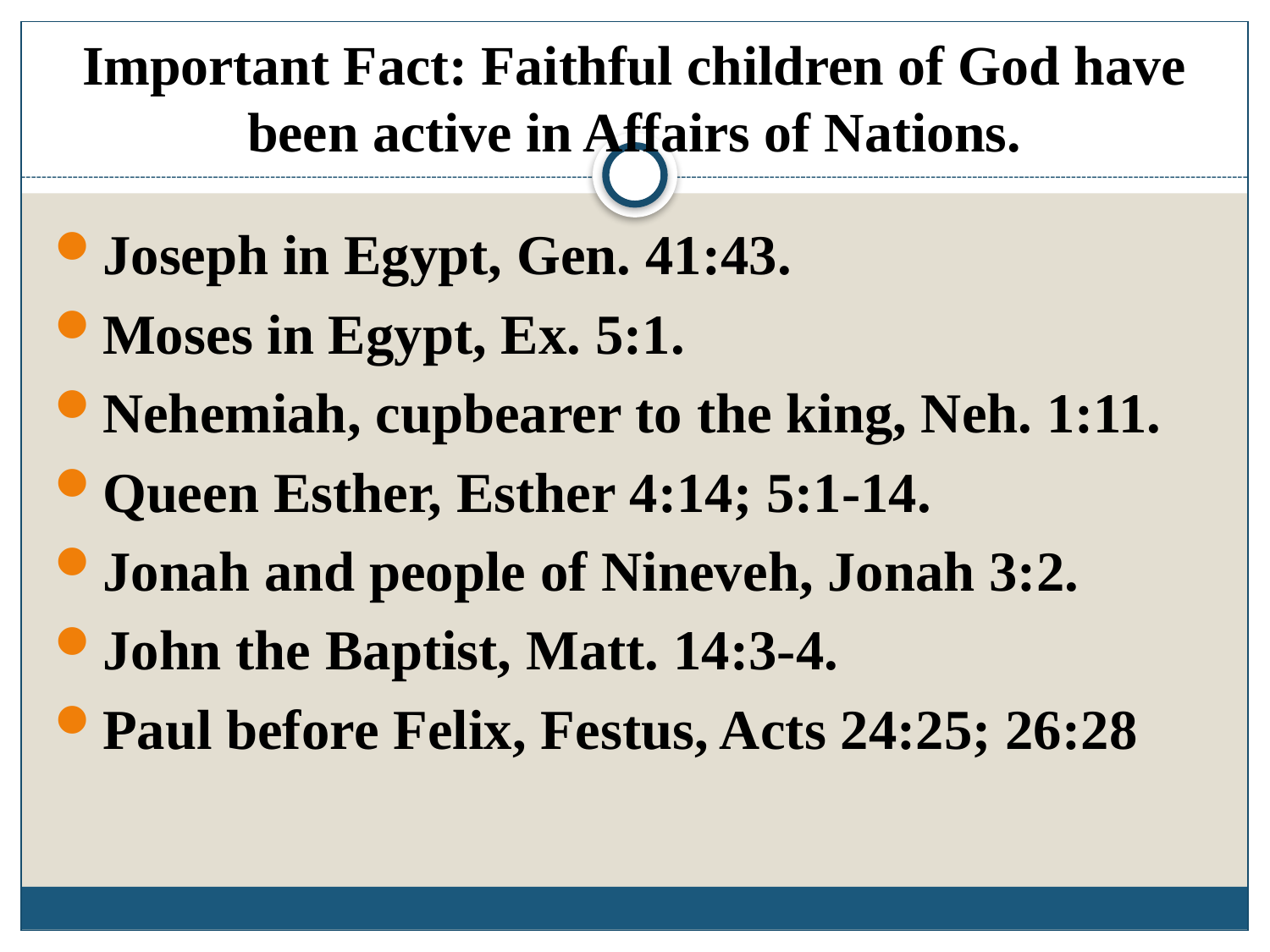

# Important Fact: Faithful children of God have been active in Affairs of Nations.
Joseph in Egypt, Gen. 41:43.
Moses in Egypt, Ex. 5:1.
Nehemiah, cupbearer to the king, Neh. 1:11.
Queen Esther, Esther 4:14; 5:1-14.
Jonah and people of Nineveh, Jonah 3:2.
John the Baptist, Matt. 14:3-4.
Paul before Felix, Festus, Acts 24:25; 26:28